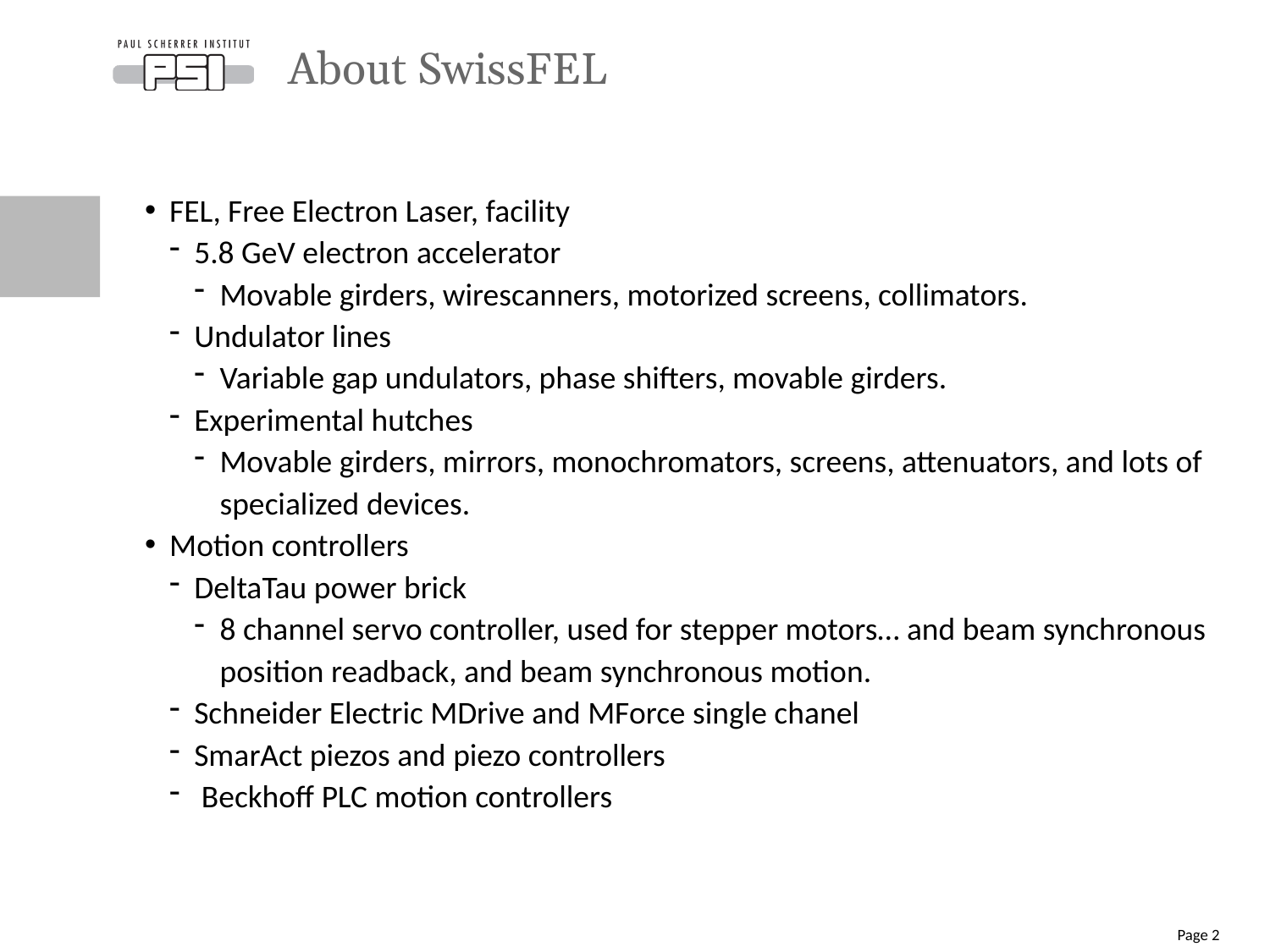

# About SwissFEL
FEL, Free Electron Laser, facility
5.8 GeV electron accelerator
Movable girders, wirescanners, motorized screens, collimators.
Undulator lines
Variable gap undulators, phase shifters, movable girders.
Experimental hutches
Movable girders, mirrors, monochromators, screens, attenuators, and lots of specialized devices.
Motion controllers
DeltaTau power brick
8 channel servo controller, used for stepper motors… and beam synchronous position readback, and beam synchronous motion.
Schneider Electric MDrive and MForce single chanel
SmarAct piezos and piezo controllers
 Beckhoff PLC motion controllers

Page 2